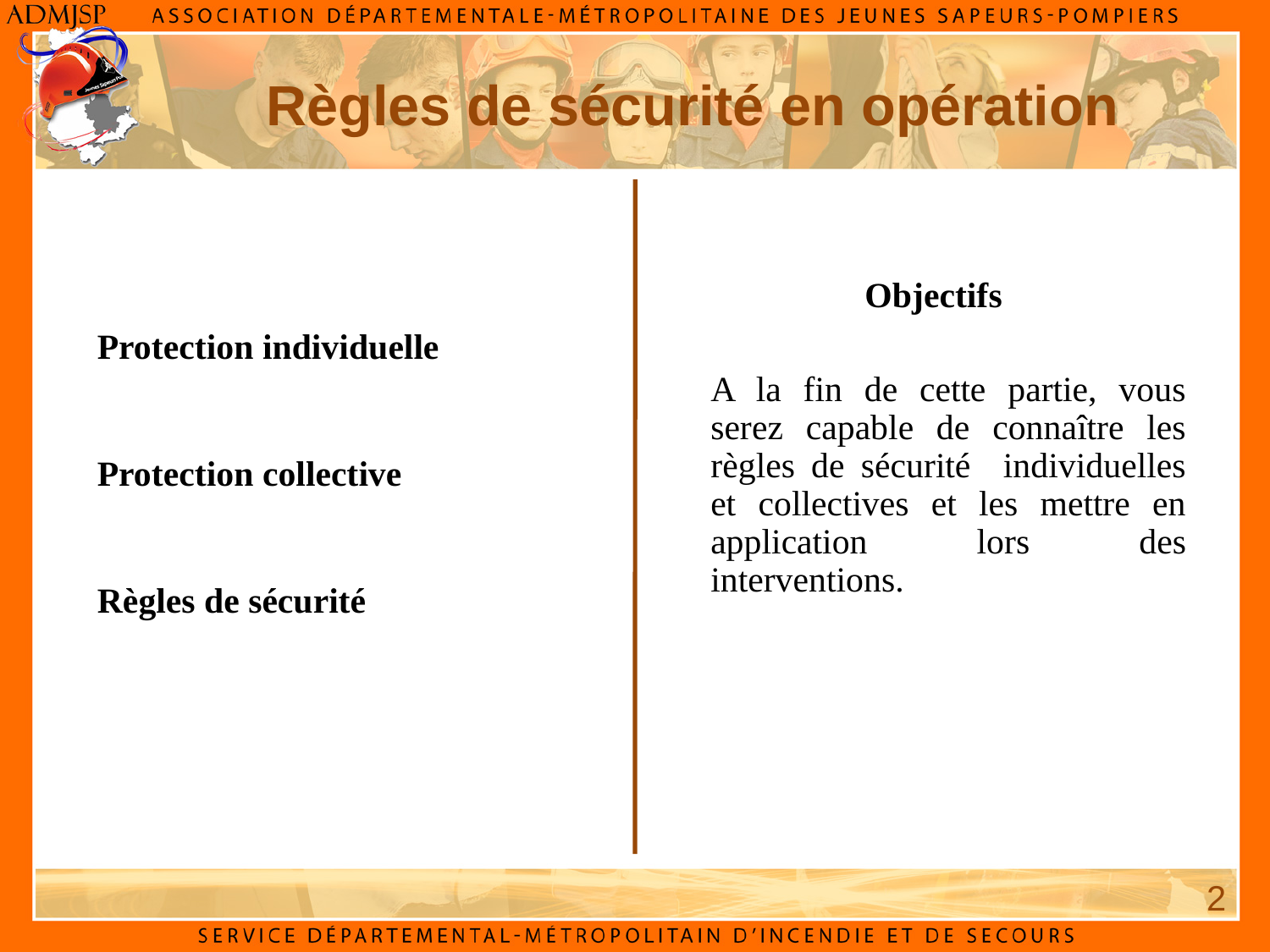

Règles de sécurité en opération
Objectifs
Protection individuelle

Protection collective

Règles de sécurité
A la fin de cette partie, vous serez capable de connaître les règles de sécurité  individuelles et collectives et les mettre en application lors des interventions.
2